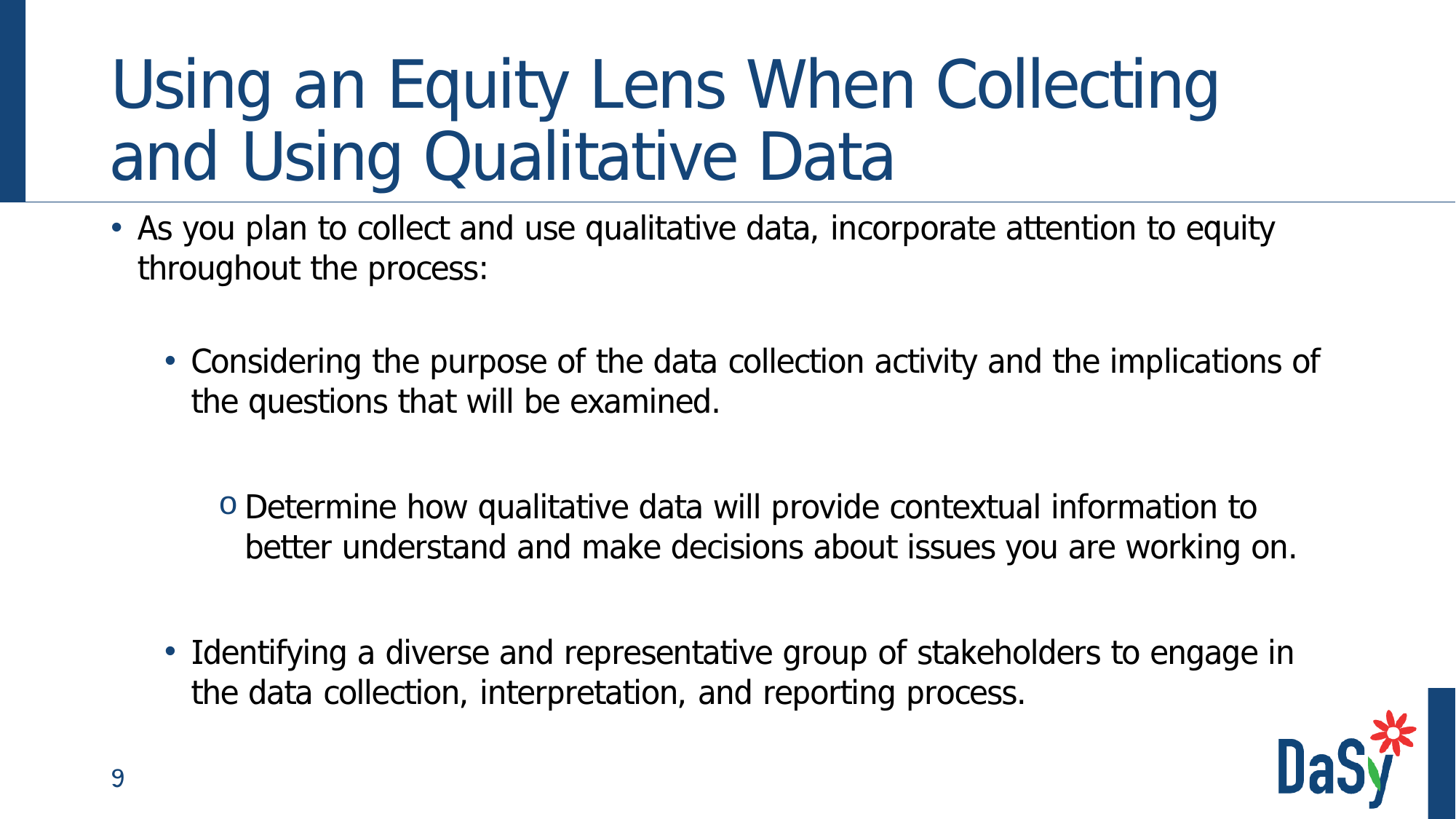

# Using an Equity Lens When Collecting and Using Qualitative Data
As you plan to collect and use qualitative data, incorporate attention to equity throughout the process:

Considering the purpose of the data collection activity and the implications of the questions that will be examined.

Determine how qualitative data will provide contextual information to better understand and make decisions about issues you are working on.

Identifying a diverse and representative group of stakeholders to engage in the data collection, interpretation, and reporting process.